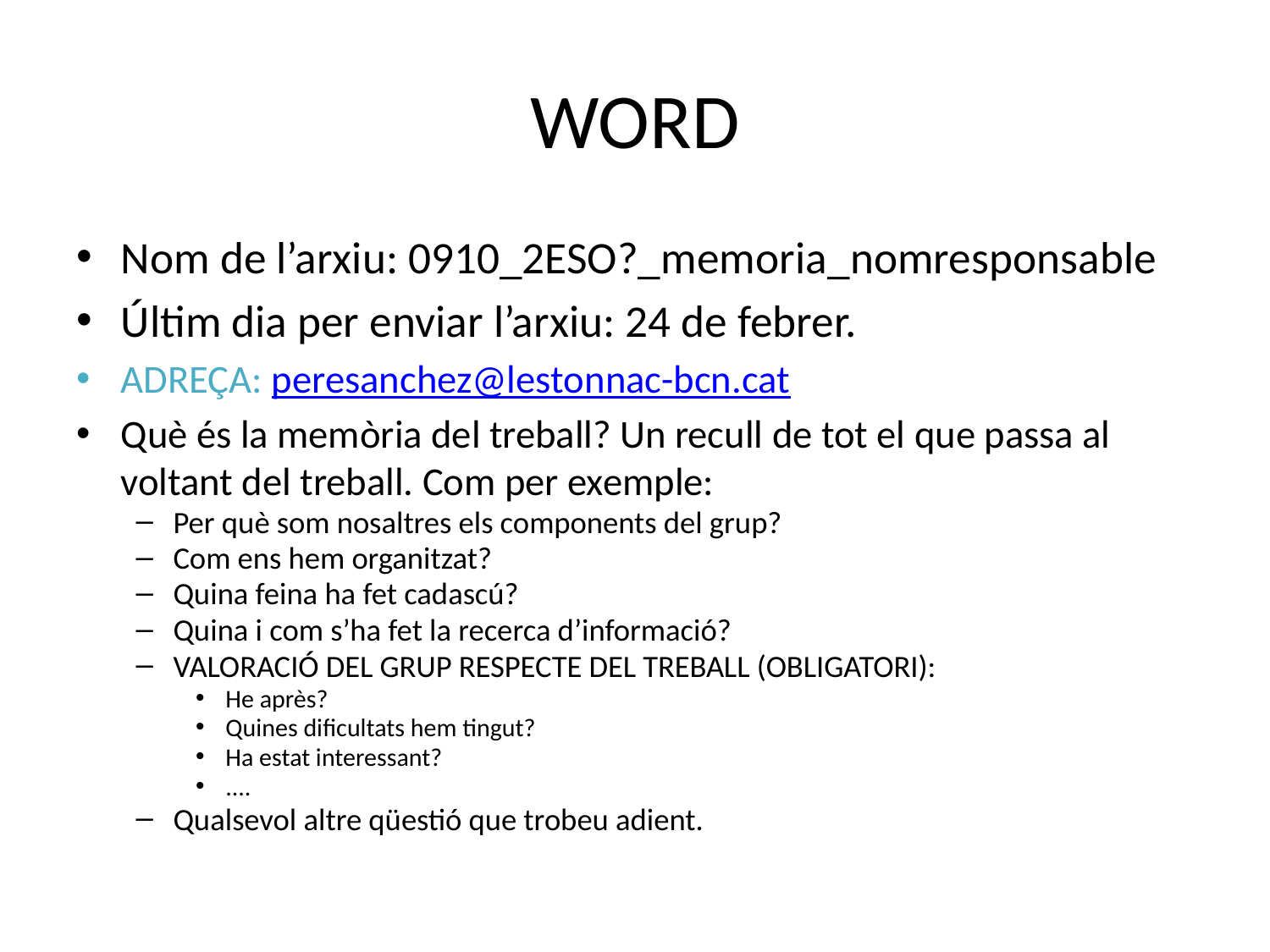

# WORD
Nom de l’arxiu: 0910_2ESO?_memoria_nomresponsable
Últim dia per enviar l’arxiu: 24 de febrer.
ADREÇA: peresanchez@lestonnac-bcn.cat
Què és la memòria del treball? Un recull de tot el que passa al voltant del treball. Com per exemple:
Per què som nosaltres els components del grup?
Com ens hem organitzat?
Quina feina ha fet cadascú?
Quina i com s’ha fet la recerca d’informació?
VALORACIÓ DEL GRUP RESPECTE DEL TREBALL (OBLIGATORI):
He après?
Quines dificultats hem tingut?
Ha estat interessant?
....
Qualsevol altre qüestió que trobeu adient.